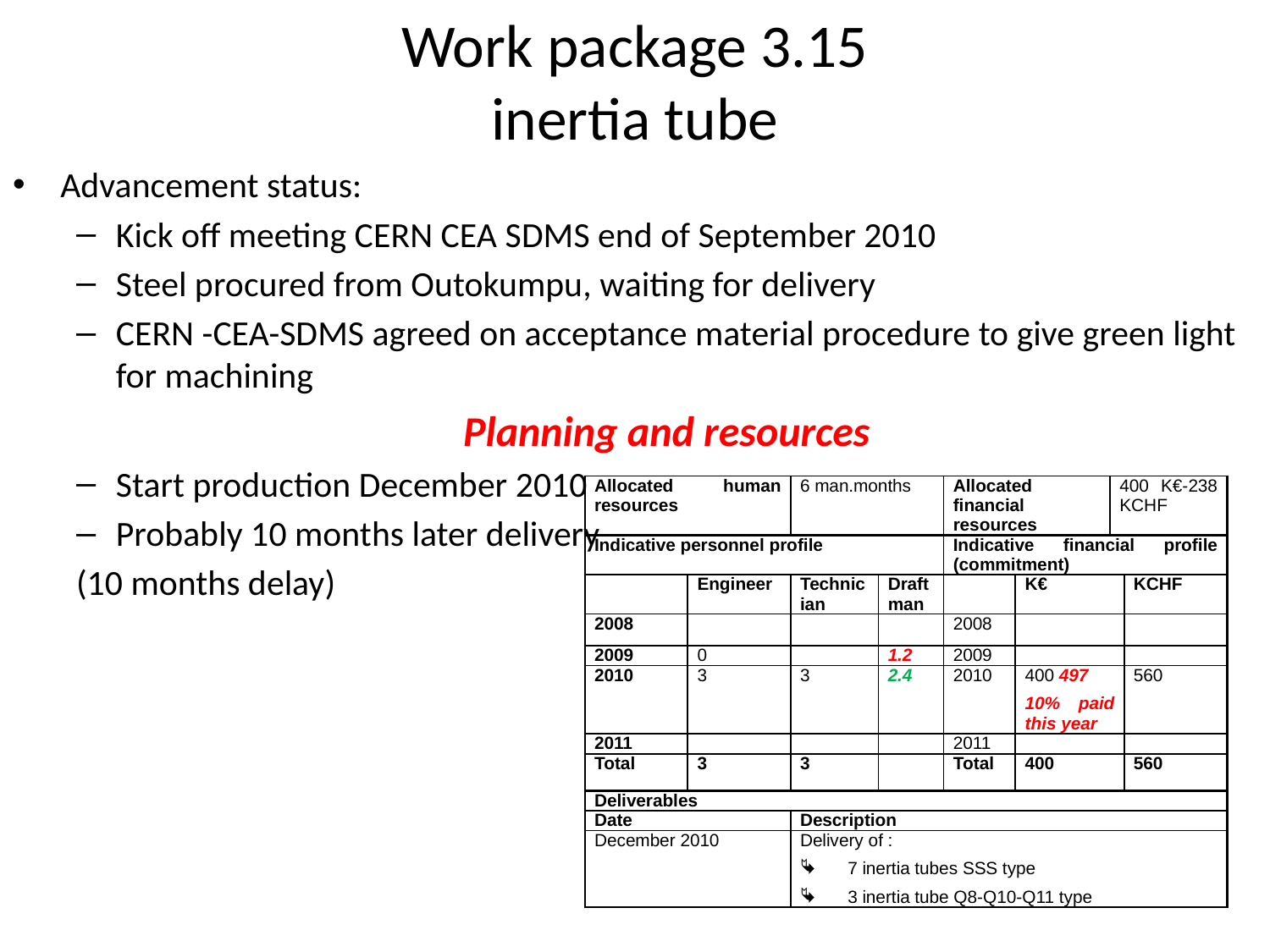

# Work package 3.15 inertia tube
Advancement status:
Kick off meeting CERN CEA SDMS end of September 2010
Steel procured from Outokumpu, waiting for delivery
CERN -CEA-SDMS agreed on acceptance material procedure to give green light for machining
Planning and resources
Start production December 2010
Probably 10 months later delivery
(10 months delay)
| Allocated human resources |  | 6 man.months |  | Allocated financial resources |  | 400 K€-238 KCHF |  |
| --- | --- | --- | --- | --- | --- | --- | --- |
| Indicative personnel profile |  |  |  | Indicative financial profile (commitment) |  |  |  |
|  | Engineer | Technician | Draft man |  | K€ |  | KCHF |
| 2008 |  |  |  | 2008 |  |  |  |
| 2009 | 0 |  | 1.2 | 2009 |  |  |  |
| 2010 | 3 | 3 | 2.4 | 2010 | 400 497 10% paid this year |  | 560 |
| 2011 |  |  |  | 2011 |  |  |  |
| Total | 3 | 3 |  | Total | 400 |  | 560 |
| Deliverables |  |  |  |  |  |  |  |
| Date |  | Description |  |  |  |  |  |
| December 2010 |  | Delivery of : 7 inertia tubes SSS type 3 inertia tube Q8-Q10-Q11 type |  |  |  |  |  |